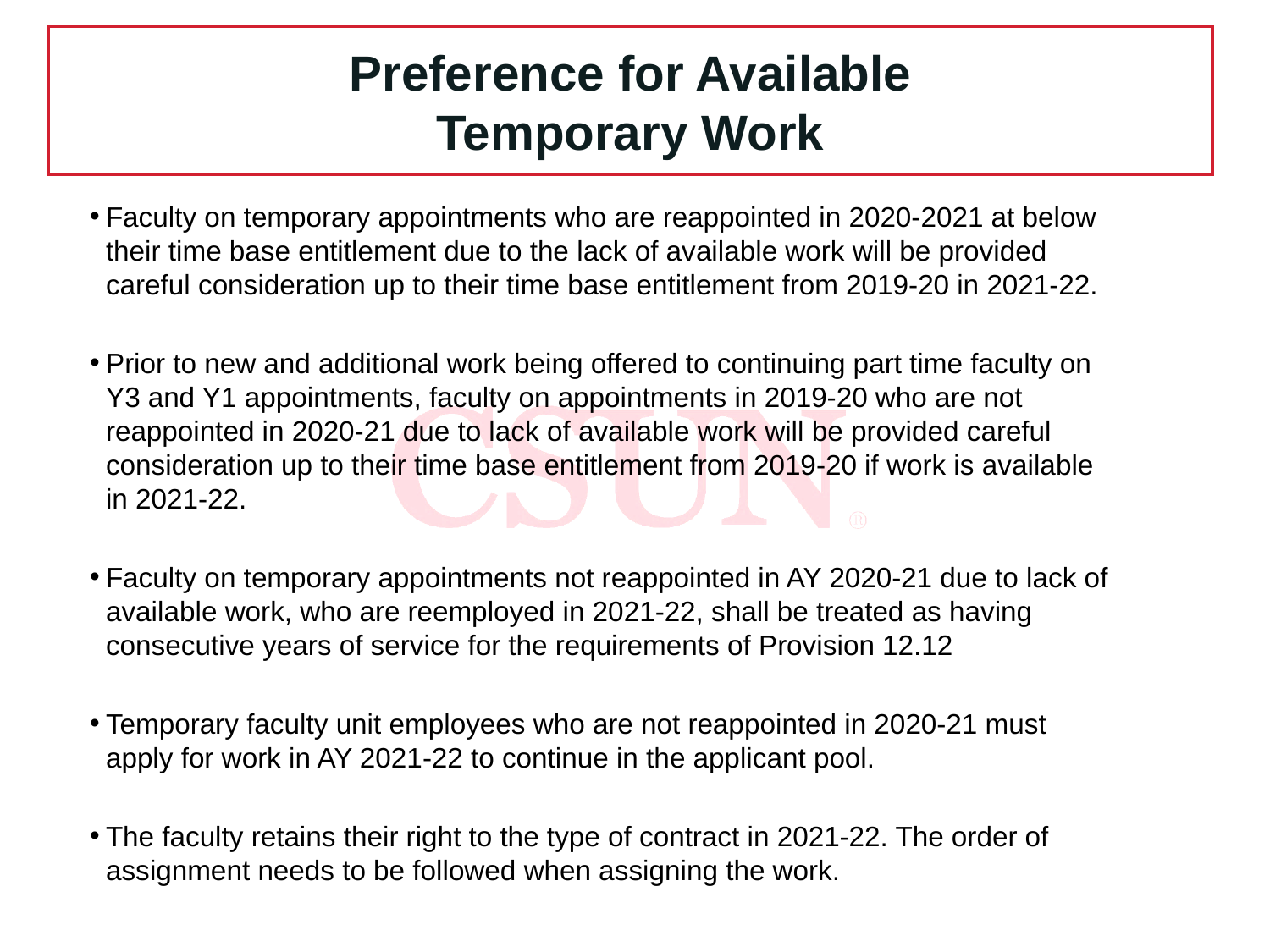

#
Preference for Available
Temporary Work
Faculty on temporary appointments who are reappointed in 2020-2021 at below their time base entitlement due to the lack of available work will be provided careful consideration up to their time base entitlement from 2019-20 in 2021-22.

Prior to new and additional work being offered to continuing part time faculty on Y3 and Y1 appointments, faculty on appointments in 2019-20 who are not reappointed in 2020-21 due to lack of available work will be provided careful consideration up to their time base entitlement from 2019-20 if work is available in 2021-22.

Faculty on temporary appointments not reappointed in AY 2020-21 due to lack of available work, who are reemployed in 2021-22, shall be treated as having consecutive years of service for the requirements of Provision 12.12

Temporary faculty unit employees who are not reappointed in 2020-21 must apply for work in AY 2021-22 to continue in the applicant pool.

The faculty retains their right to the type of contract in 2021-22. The order of assignment needs to be followed when assigning the work.